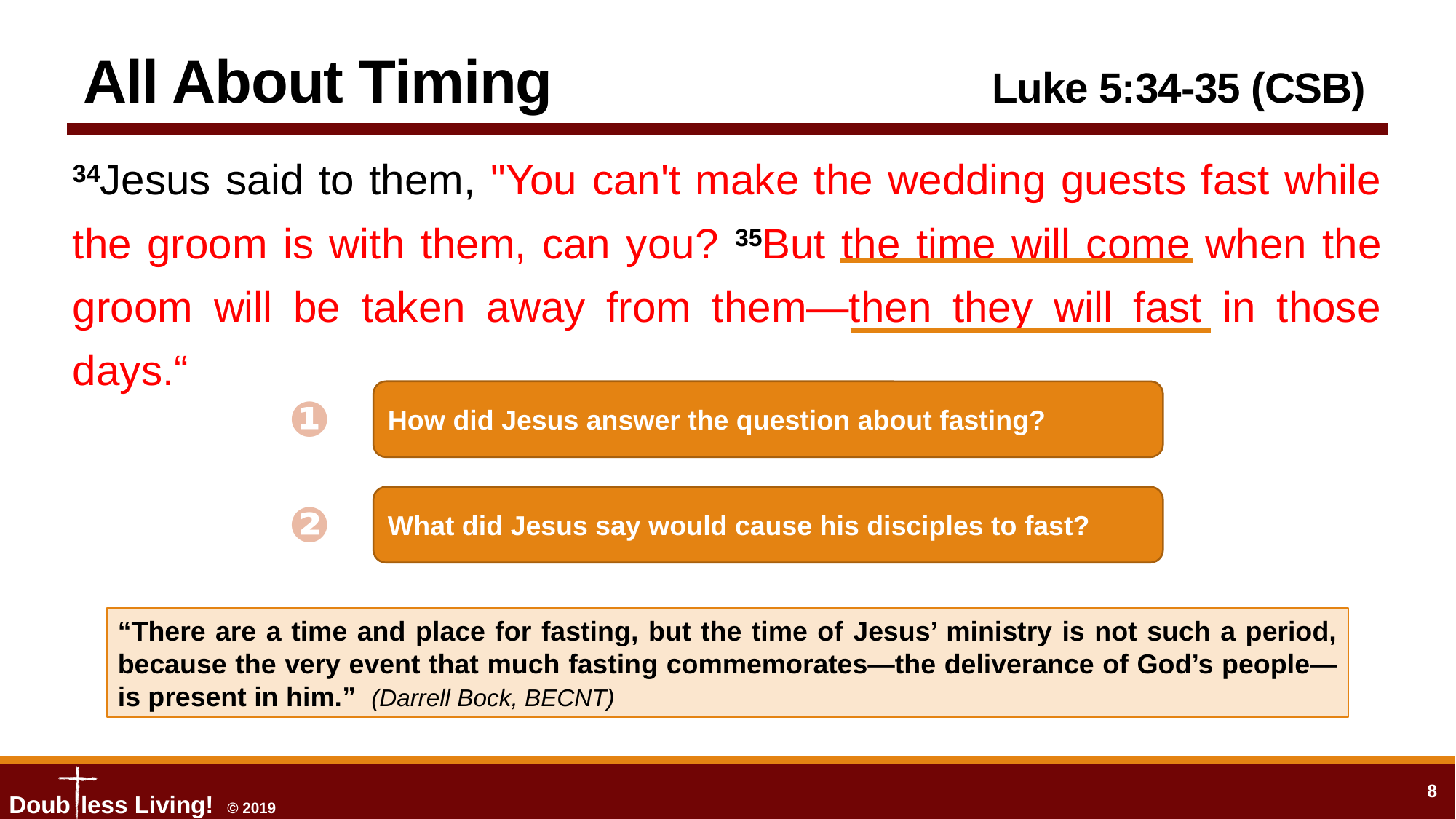

# All About Timing	 Luke 5:34-35 (CSB)
34Jesus said to them, "You can't make the wedding guests fast while the groom is with them, can you? 35But the time will come when the groom will be taken away from them—then they will fast in those days.“
How did Jesus answer the question about fasting?
❶
What did Jesus say would cause his disciples to fast?
❷
“There are a time and place for fasting, but the time of Jesus’ ministry is not such a period, because the very event that much fasting commemorates—the deliverance of God’s people—
is present in him.”  (Darrell Bock, BECNT)
8